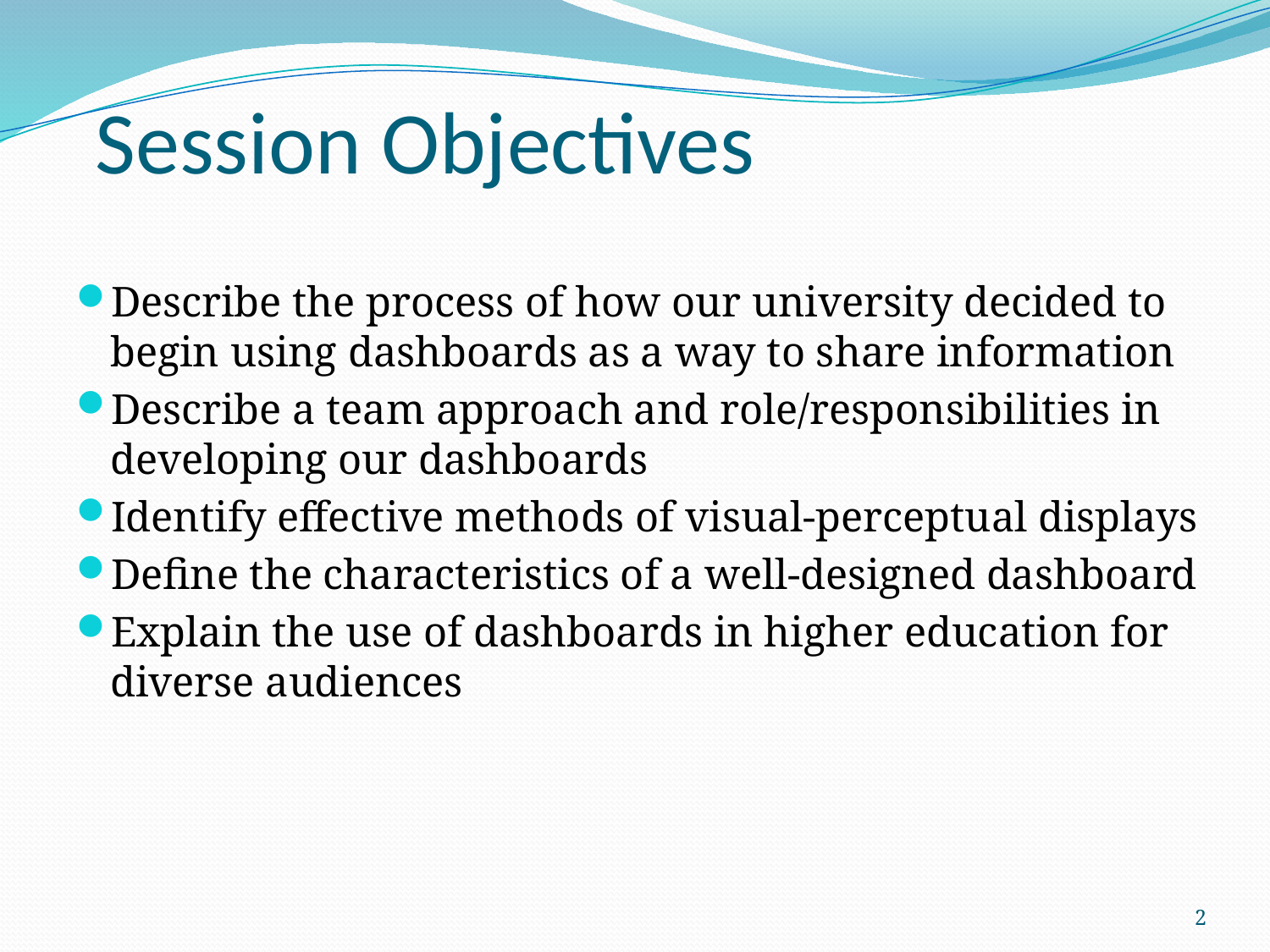

Session Objectives

Describe the process of how our university decided to begin using dashboards as a way to share information
Describe a team approach and role/responsibilities in developing our dashboards
Identify effective methods of visual-perceptual displays
Define the characteristics of a well-designed dashboard
Explain the use of dashboards in higher education for diverse audiences

2